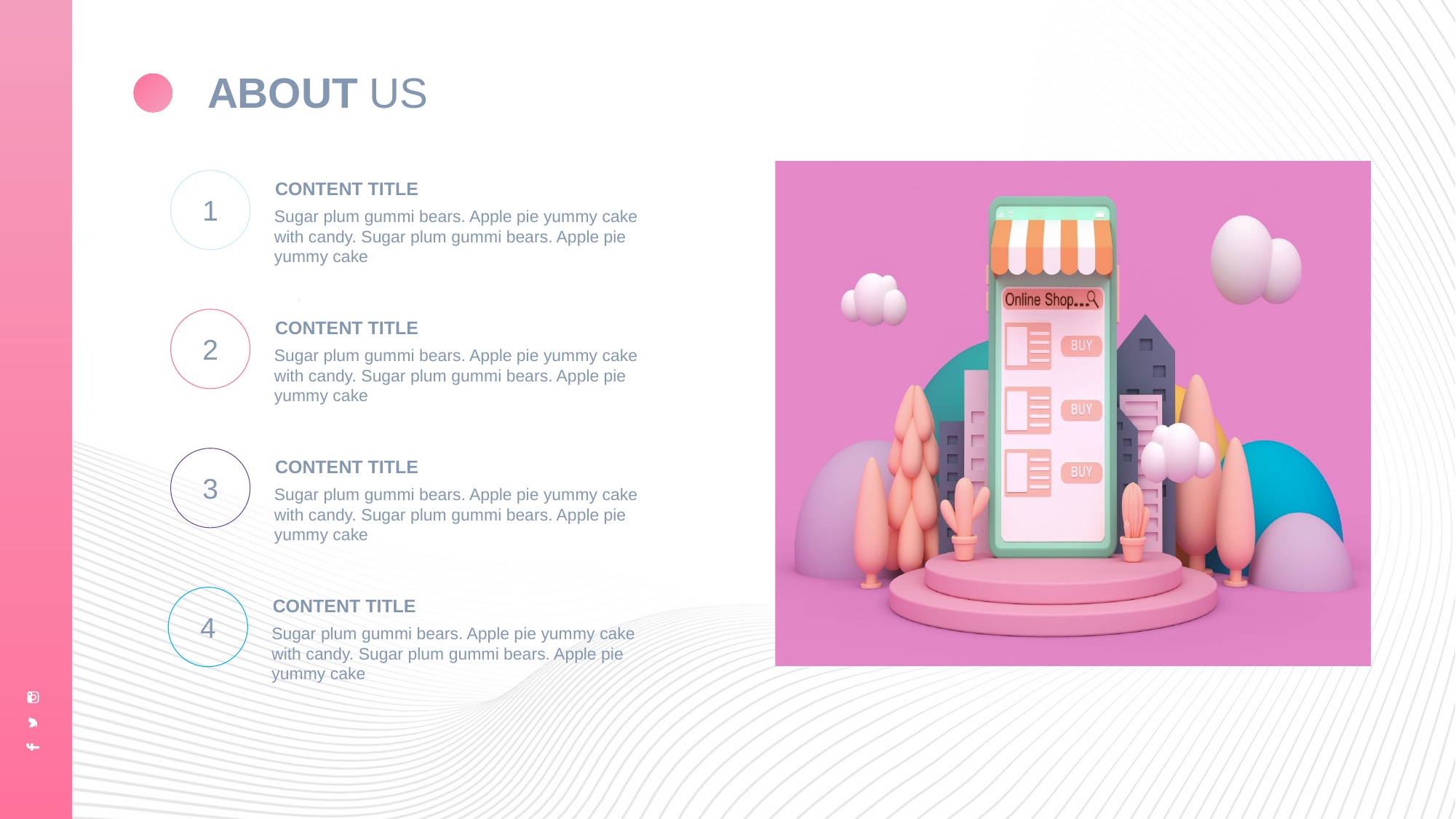

# ABOUT US

1
CONTENT TITLE
Sugar plum gummi bears. Apple pie yummy cake with candy. Sugar plum gummi bears. Apple pie yummy cake
2
CONTENT TITLE
Sugar plum gummi bears. Apple pie yummy cake with candy. Sugar plum gummi bears. Apple pie yummy cake
3
CONTENT TITLE
Sugar plum gummi bears. Apple pie yummy cake with candy. Sugar plum gummi bears. Apple pie yummy cake
4
CONTENT TITLE
Sugar plum gummi bears. Apple pie yummy cake with candy. Sugar plum gummi bears. Apple pie yummy cake